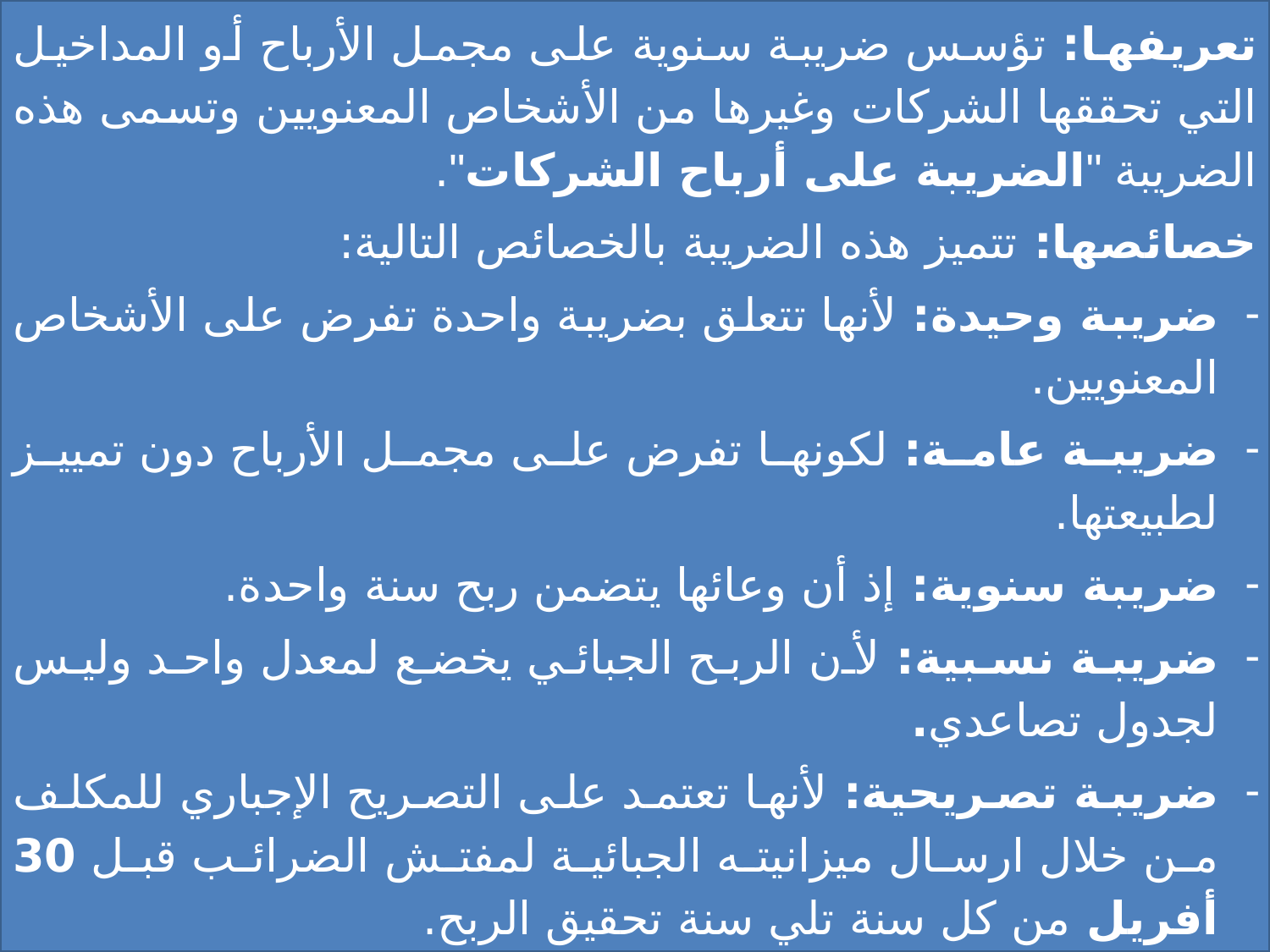

تعريفها: تؤسس ضريبة سنوية على مجمل الأرباح أو المداخيل التي تحققها الشركات وغيرها من الأشخاص المعنويين وتسمى هذه الضريبة "الضريبة على أرباح الشركات".
خصائصها: تتميز هذه الضريبة بالخصائص التالية:
ضريبة وحيدة: لأنها تتعلق بضريبة واحدة تفرض على الأشخاص المعنويين.
ضريبة عامة: لكونها تفرض على مجمل الأرباح دون تمييز لطبيعتها.
ضريبة سنوية: إذ أن وعائها يتضمن ربح سنة واحدة.
ضريبة نسبية: لأن الربح الجبائي يخضع لمعدل واحد وليس لجدول تصاعدي.
ضريبة تصريحية: لأنها تعتمد على التصريح الإجباري للمكلف من خلال ارسال ميزانيته الجبائية لمفتش الضرائب قبل 30 أفريل من كل سنة تلي سنة تحقيق الربح.